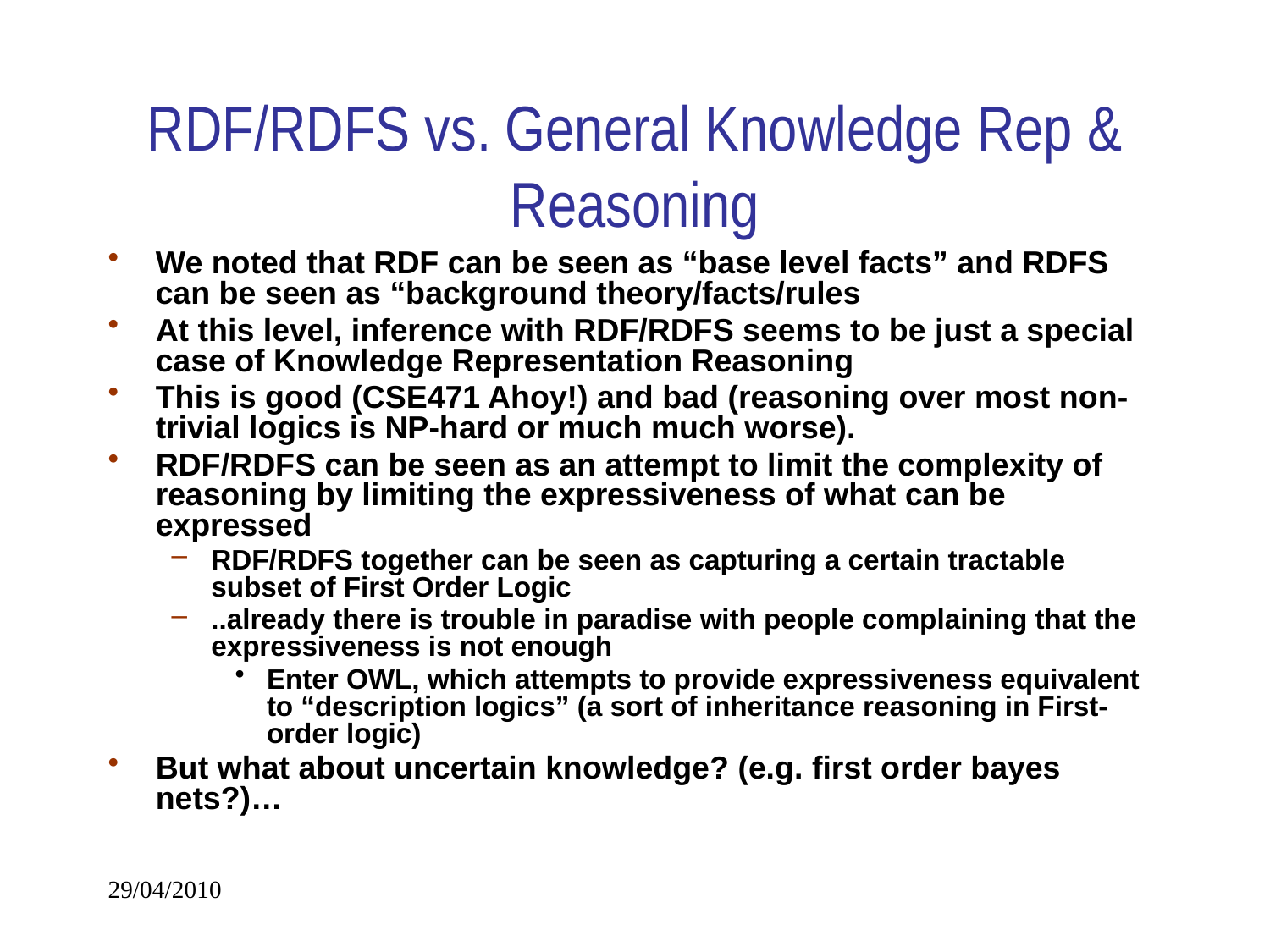

# RDF/RDFS vs. General Knowledge Rep & Reasoning
We noted that RDF can be seen as “base level facts” and RDFS can be seen as “background theory/facts/rules
At this level, inference with RDF/RDFS seems to be just a special case of Knowledge Representation Reasoning
This is good (CSE471 Ahoy!) and bad (reasoning over most non-trivial logics is NP-hard or much much worse).
RDF/RDFS can be seen as an attempt to limit the complexity of reasoning by limiting the expressiveness of what can be expressed
RDF/RDFS together can be seen as capturing a certain tractable subset of First Order Logic
..already there is trouble in paradise with people complaining that the expressiveness is not enough
Enter OWL, which attempts to provide expressiveness equivalent to “description logics” (a sort of inheritance reasoning in First-order logic)
But what about uncertain knowledge? (e.g. first order bayes nets?)…

29/04/2010
82